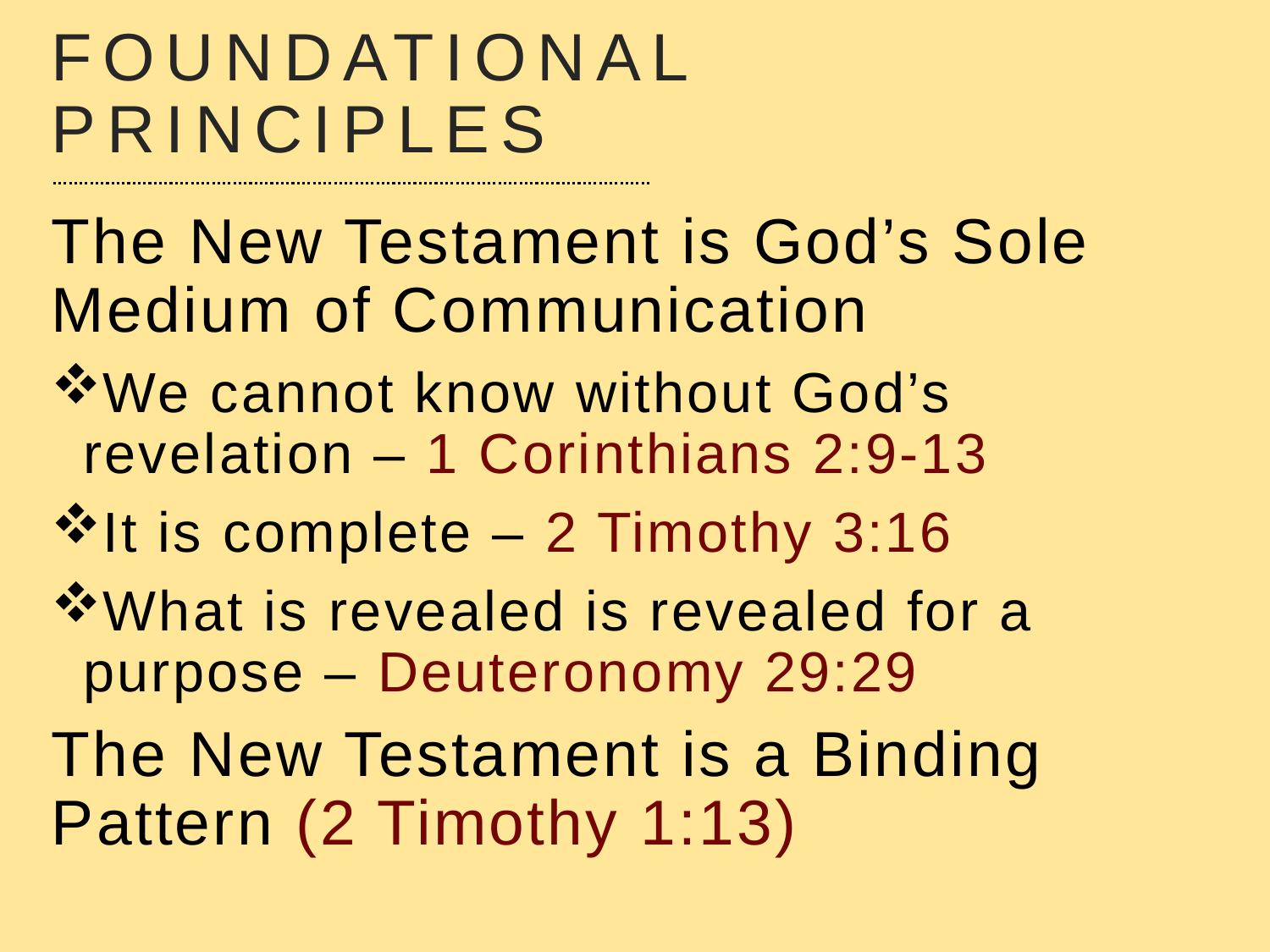

# Foundational Principles
The New Testament is God’s Sole Medium of Communication
We cannot know without God’s revelation – 1 Corinthians 2:9-13
It is complete – 2 Timothy 3:16
What is revealed is revealed for a purpose – Deuteronomy 29:29
The New Testament is a Binding Pattern (2 Timothy 1:13)